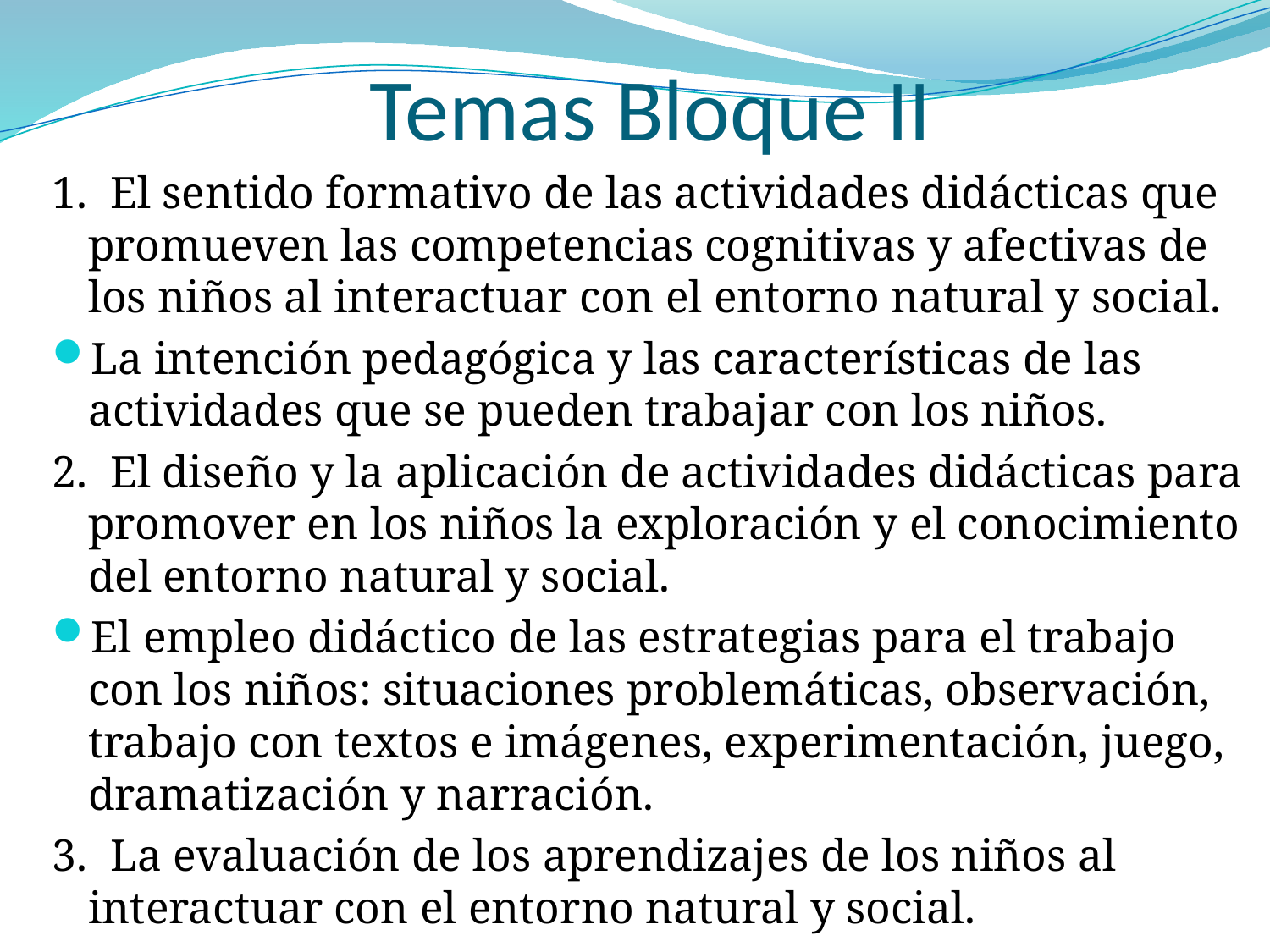

# Temas Bloque II
1.  El sentido formativo de las actividades didácticas que promueven las competencias cognitivas y afectivas de los niños al interactuar con el entorno natural y social.
La intención pedagógica y las características de las actividades que se pueden trabajar con los niños.
2.  El diseño y la aplicación de actividades didácticas para promover en los niños la exploración y el conocimiento del entorno natural y social.
El empleo didáctico de las estrategias para el trabajo con los niños: situaciones problemáticas, observación, trabajo con textos e imágenes, experimentación, juego, dramatización y narración.
3.  La evaluación de los aprendizajes de los niños al interactuar con el entorno natural y social.